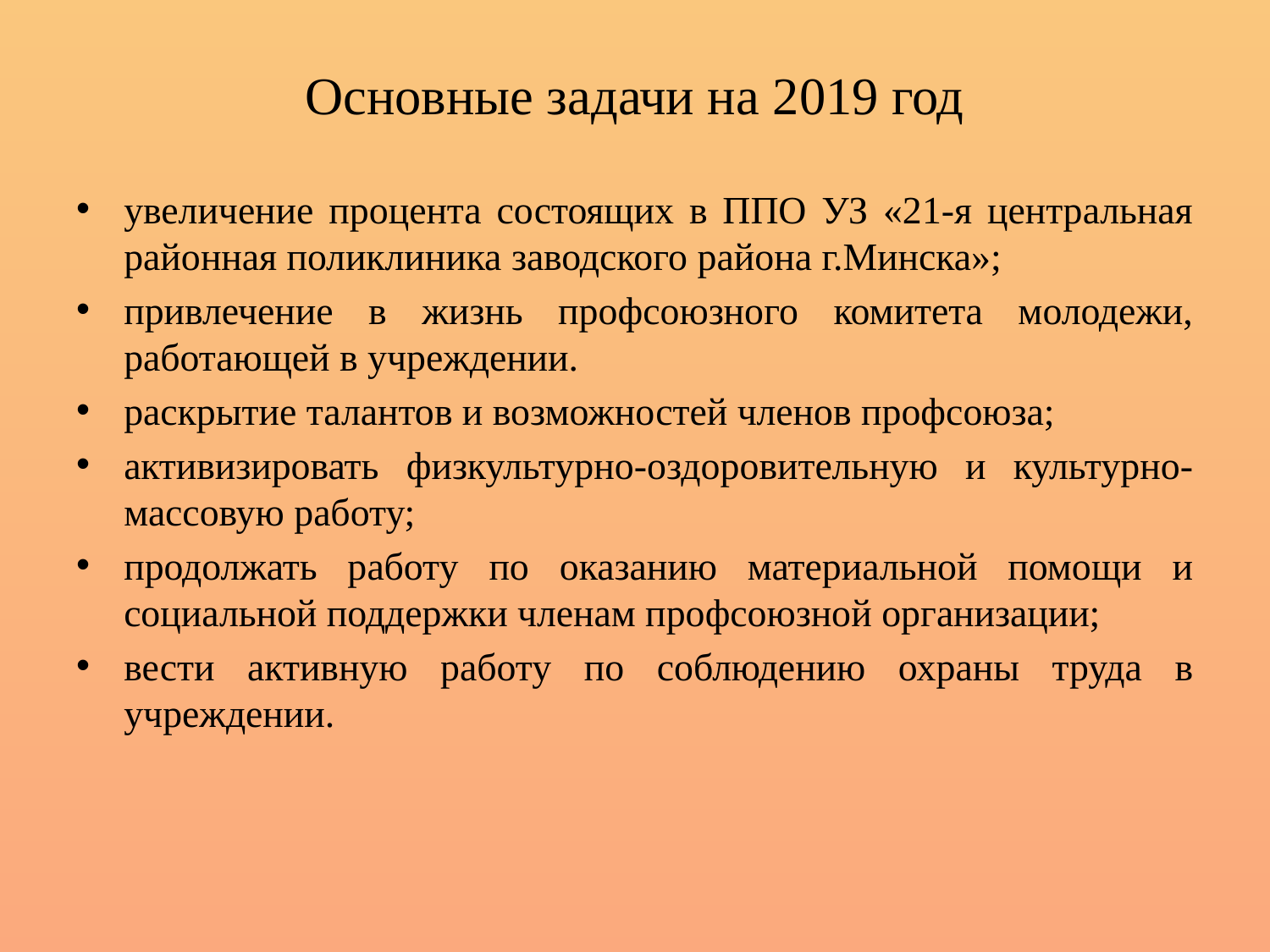

# Основные задачи на 2019 год
увеличение процента состоящих в ППО УЗ «21-я центральная районная поликлиника заводского района г.Минска»;
привлечение в жизнь профсоюзного комитета молодежи, работающей в учреждении.
раскрытие талантов и возможностей членов профсоюза;
активизировать физкультурно-оздоровительную и культурно-массовую работу;
продолжать работу по оказанию материальной помощи и социальной поддержки членам профсоюзной организации;
вести активную работу по соблюдению охраны труда в учреждении.